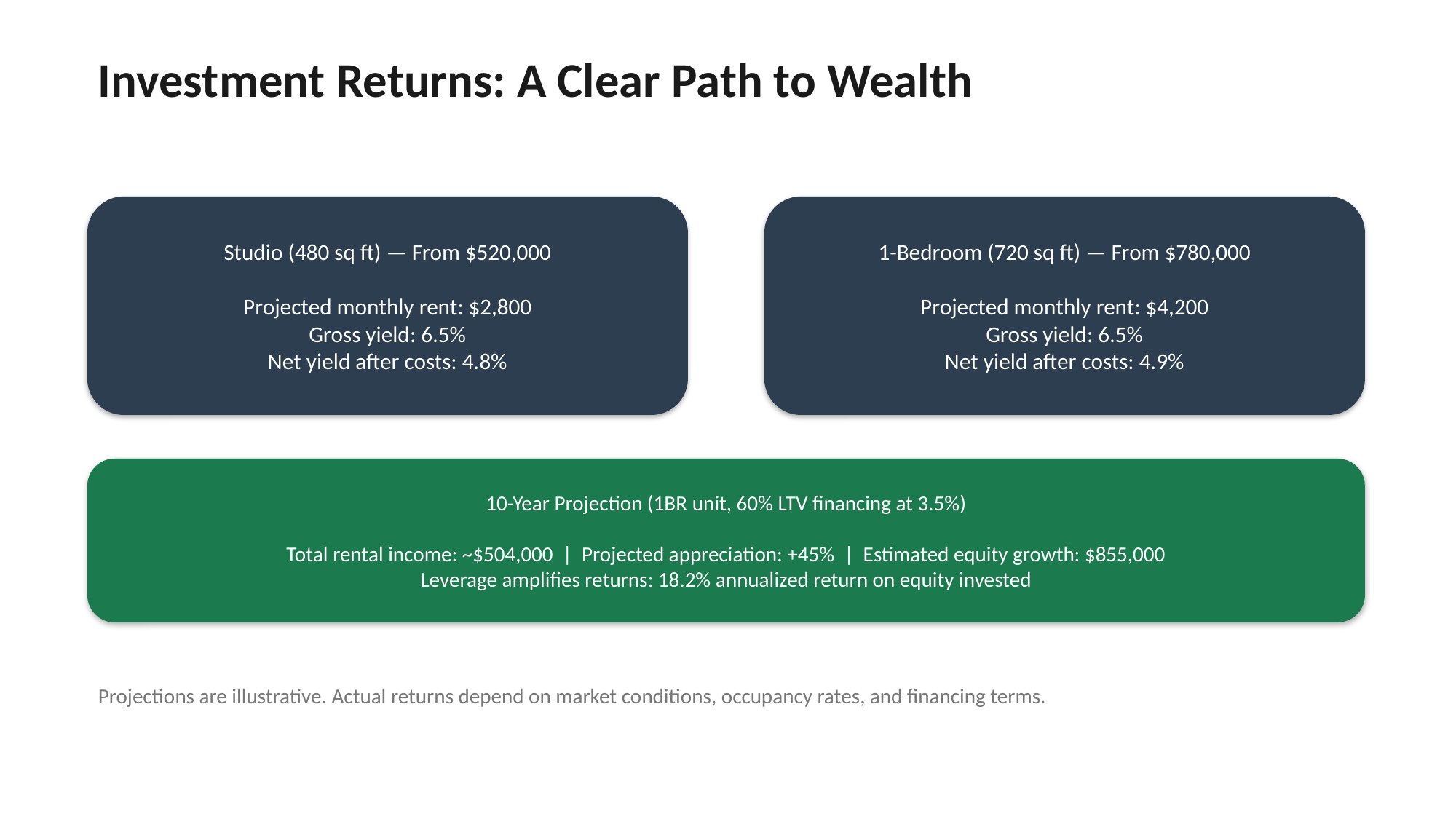

Investment Returns: A Clear Path to Wealth
Studio (480 sq ft) — From $520,000
Projected monthly rent: $2,800
Gross yield: 6.5%
Net yield after costs: 4.8%
1-Bedroom (720 sq ft) — From $780,000
Projected monthly rent: $4,200
Gross yield: 6.5%
Net yield after costs: 4.9%
10-Year Projection (1BR unit, 60% LTV financing at 3.5%)
Total rental income: ~$504,000  |  Projected appreciation: +45%  |  Estimated equity growth: $855,000
Leverage amplifies returns: 18.2% annualized return on equity invested
Projections are illustrative. Actual returns depend on market conditions, occupancy rates, and financing terms.